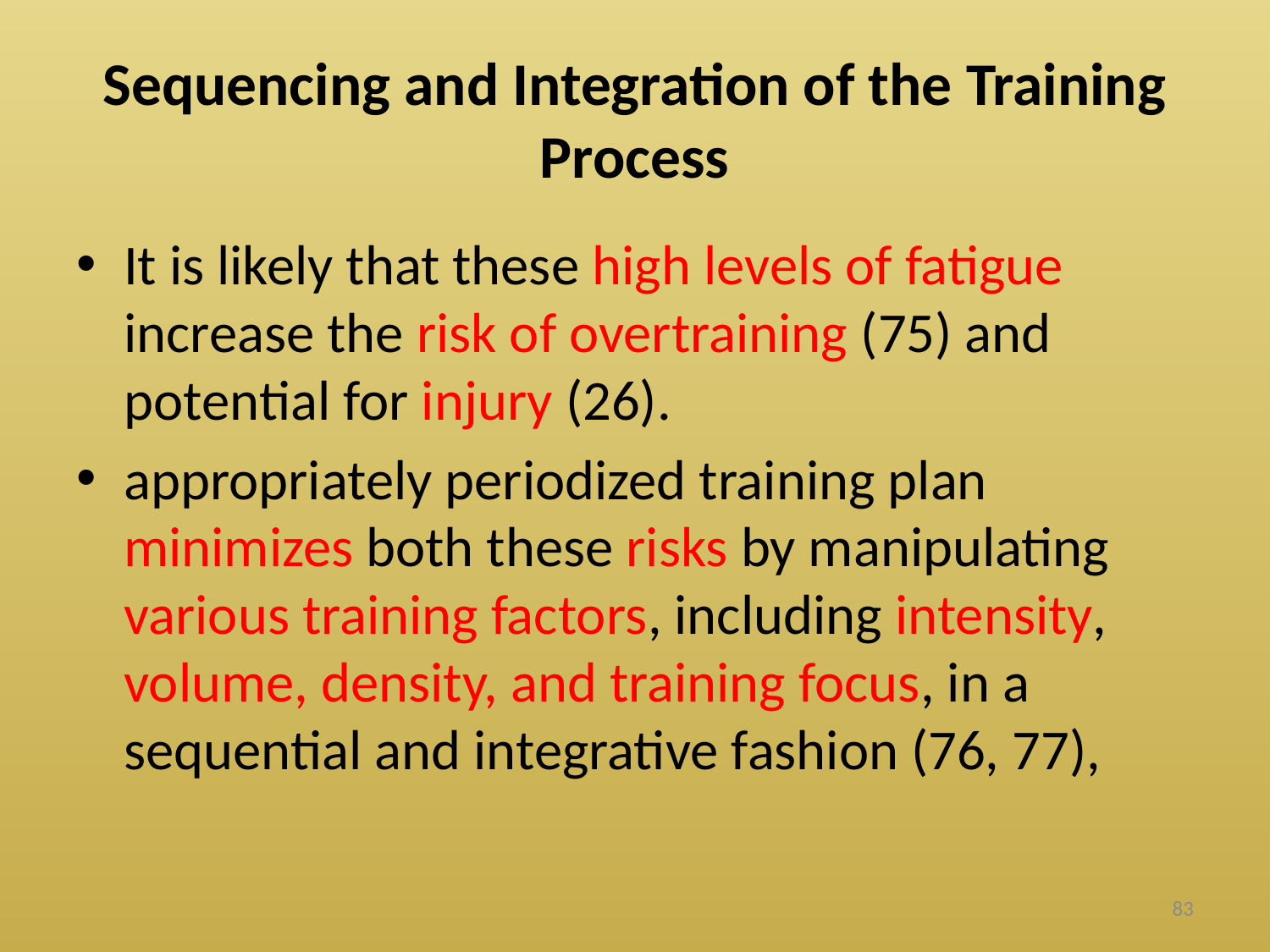

# Sequencing and Integration of the Training Process
It is likely that these high levels of fatigue increase the risk of overtraining (75) and potential for injury (26).
appropriately periodized training plan minimizes both these risks by manipulating various training factors, including intensity, volume, density, and training focus, in a sequential and integrative fashion (76, 77),
83